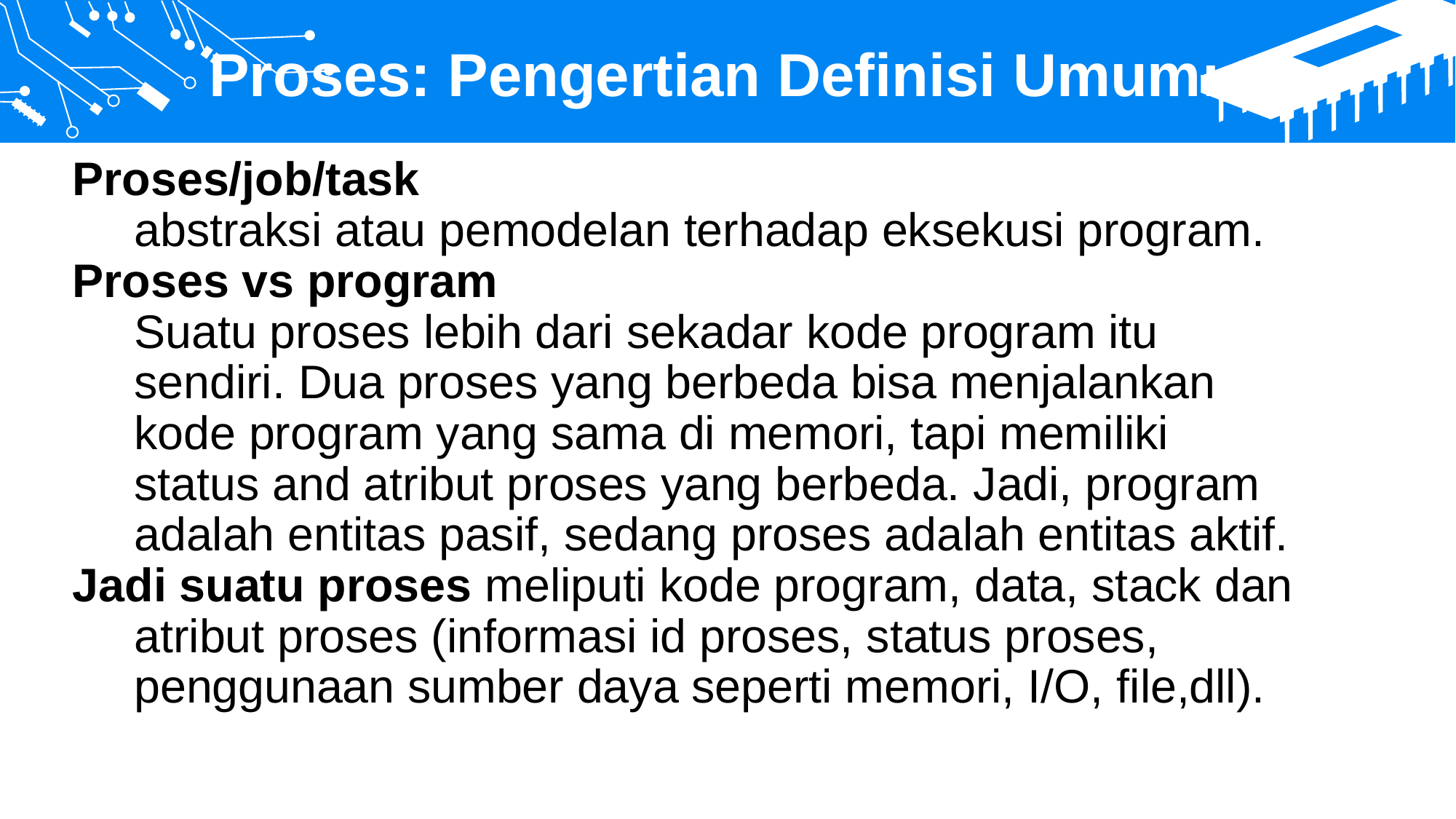

Proses: Pengertian Definisi Umum:
Proses/job/task
	abstraksi atau pemodelan terhadap eksekusi program.
Proses vs program
	Suatu proses lebih dari sekadar kode program itu sendiri. Dua proses yang berbeda bisa menjalankan kode program yang sama di memori, tapi memiliki status and atribut proses yang berbeda. Jadi, program adalah entitas pasif, sedang proses adalah entitas aktif.
Jadi suatu proses meliputi kode program, data, stack dan atribut proses (informasi id proses, status proses, penggunaan sumber daya seperti memori, I/O, file,dll).
201
2015
2014
2018
2019
2020